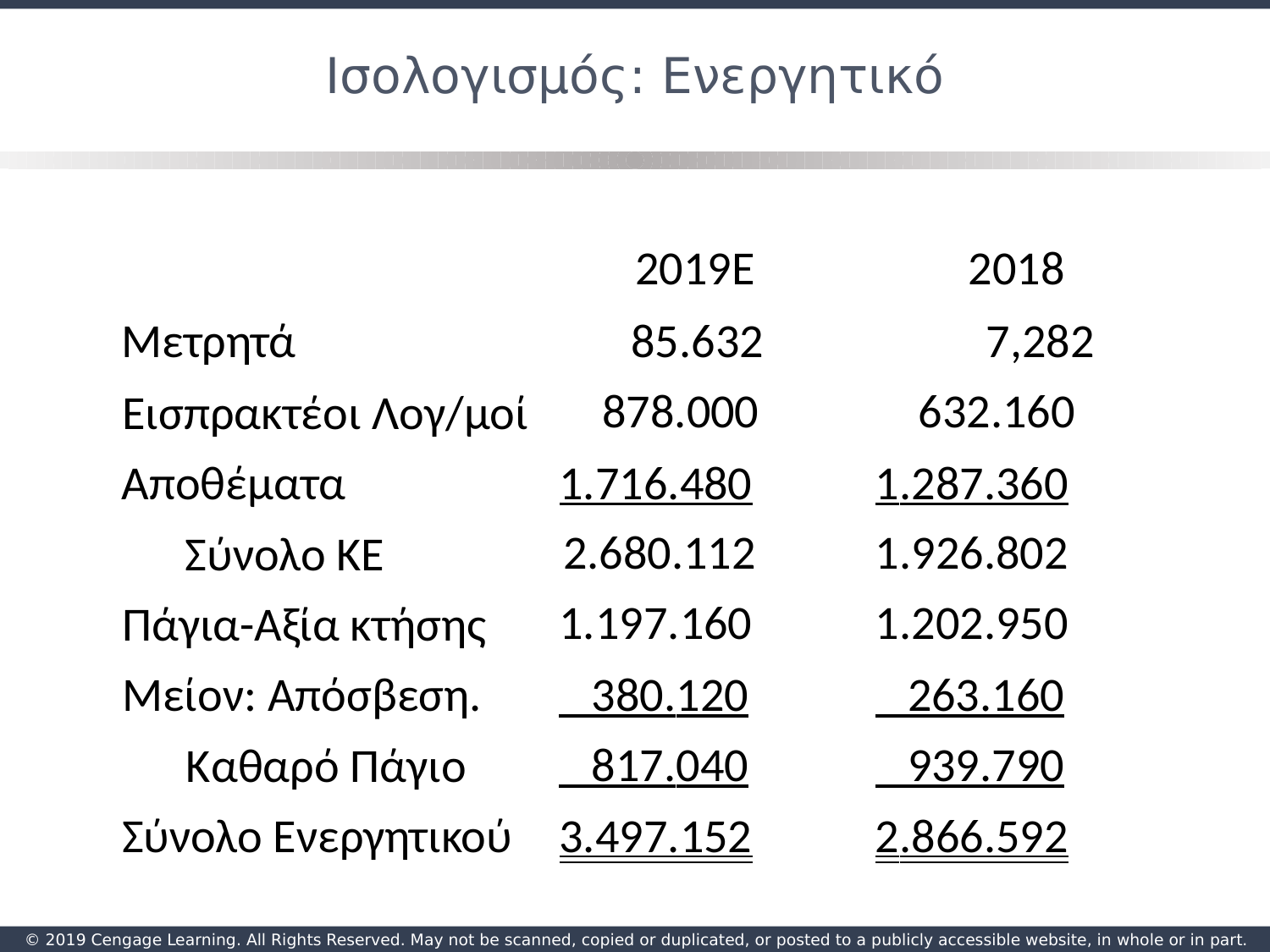

# Ισολογισμός: Ενεργητικό

2019E
 2018
Μετρητά
85.632
7,282
878.000
632.160
Εισπρακτέοι Λογ/μοί
Αποθέματα
1.716.480
1.287.360
2.680.112
1.926.802
Σύνολο ΚΕ
1.197.160
1.202.950
Πάγια-Αξία κτήσης
Μείον: Απόσβεση.
   380.120
   263.160
   817.040
   939.790
Καθαρό Πάγιο
Σύνολο Ενεργητικού
3.497.152
2.866.592